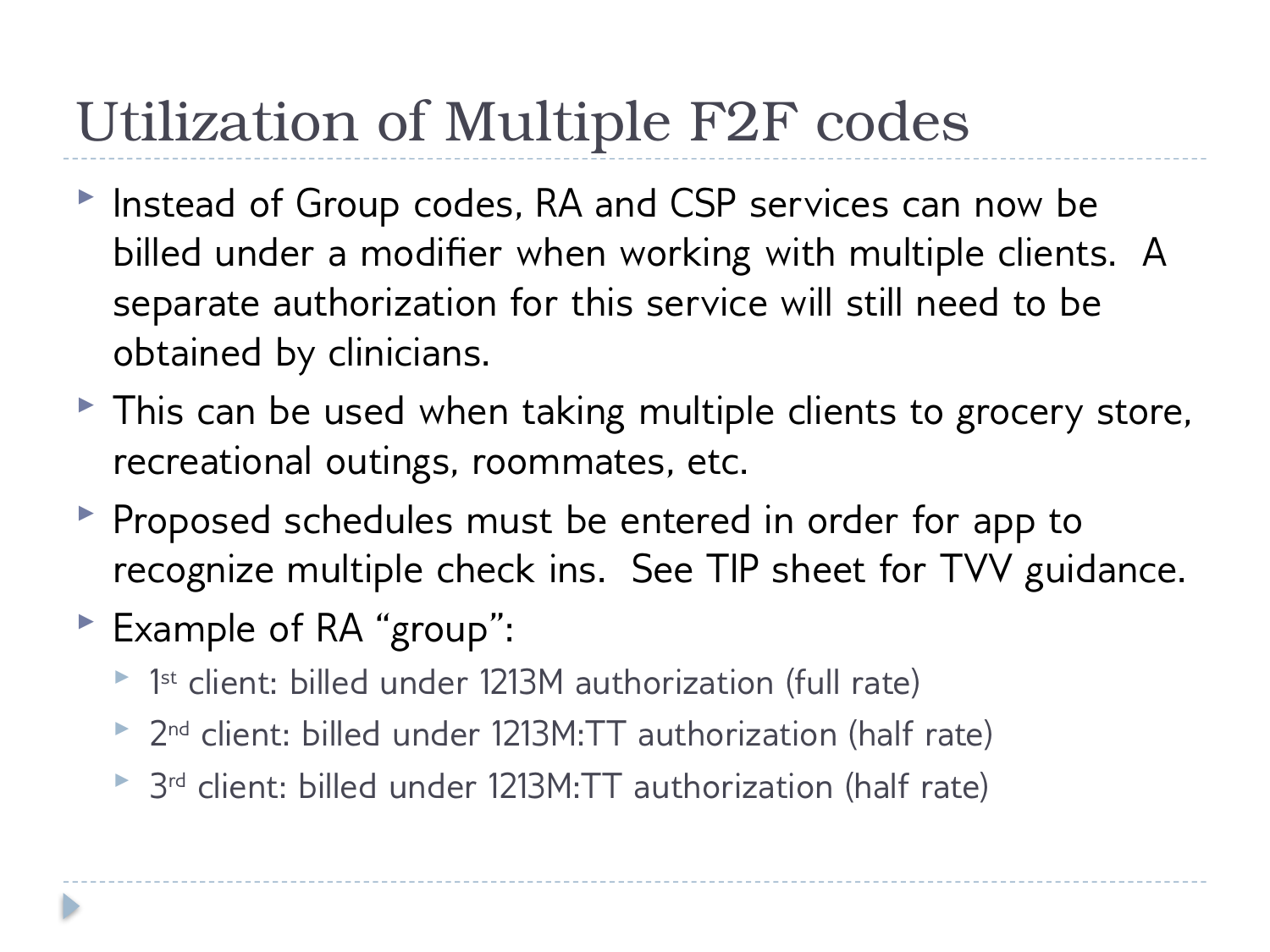

# Utilization of Multiple F2F codes
Instead of Group codes, RA and CSP services can now be billed under a modifier when working with multiple clients.  A separate authorization for this service will still need to be obtained by clinicians.
This can be used when taking multiple clients to grocery store, recreational outings, roommates, etc.
Proposed schedules must be entered in order for app to recognize multiple check ins.  See TIP sheet for TVV guidance.
Example of RA “group”:
1st client: billed under 1213M authorization (full rate)
2nd client: billed under 1213M:TT authorization (half rate)
3rd client: billed under 1213M:TT authorization (half rate)